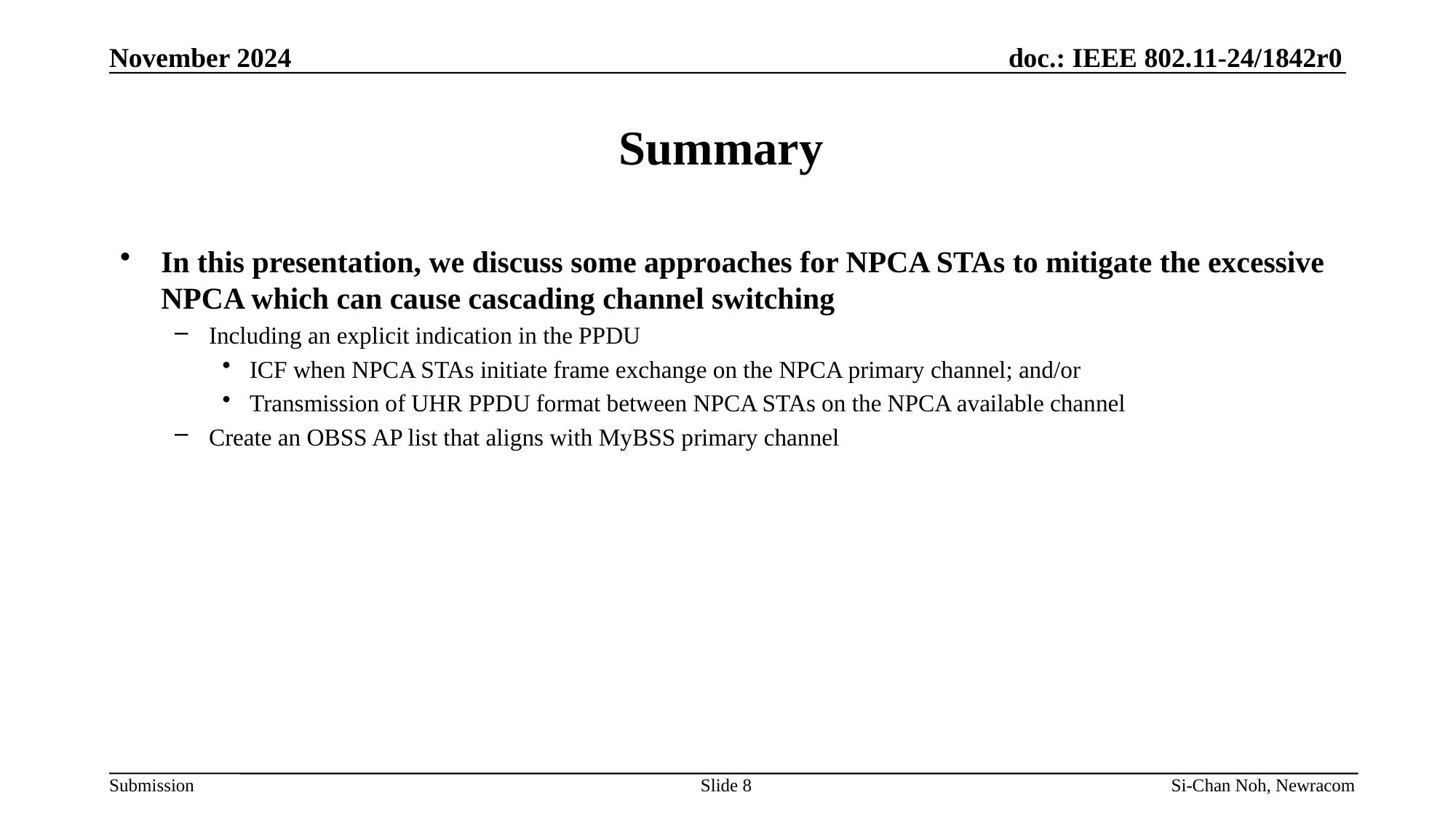

November 2024
# Summary
In this presentation, we discuss some approaches for NPCA STAs to mitigate the excessive NPCA which can cause cascading channel switching
Including an explicit indication in the PPDU
ICF when NPCA STAs initiate frame exchange on the NPCA primary channel; and/or
Transmission of UHR PPDU format between NPCA STAs on the NPCA available channel
Create an OBSS AP list that aligns with MyBSS primary channel
Slide 8
Si-Chan Noh, Newracom